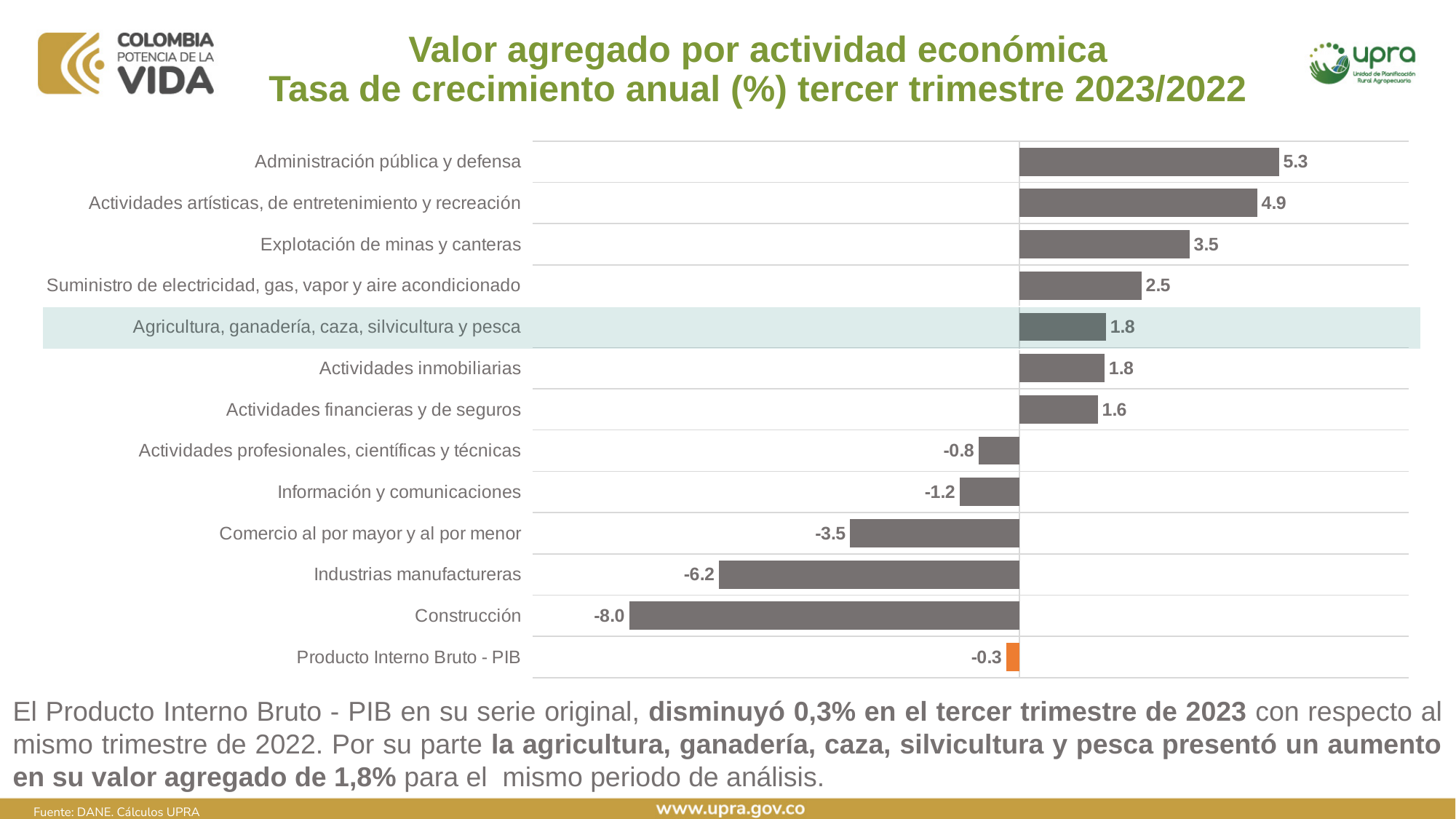

# Valor agregado por actividad económica Tasa de crecimiento anual (%) tercer trimestre 2023/2022

### Chart

| Category |  |
|---|---|
| Producto Interno Bruto - PIB | -0.27001692301287505 |
| Construcción | -8.015970645378147 |
| Industrias manufactureras | -6.17049610175269 |
| Comercio al por mayor y al por menor | -3.474628479129862 |
| Información y comunicaciones | -1.2249504023177593 |
| Actividades profesionales, científicas y técnicas | -0.8389054578672699 |
| Actividades financieras y de seguros | 1.6117849226133103 |
| Actividades inmobiliarias | 1.7503803287914224 |
| Agricultura, ganadería, caza, silvicultura y pesca | 1.7791333508664309 |
| Suministro de electricidad, gas, vapor y aire acondicionado | 2.5096461251678477 |
| Explotación de minas y canteras | 3.496089741174373 |
| Actividades artísticas, de entretenimiento y recreación | 4.886765206842767 |
| Administración pública y defensa | 5.334315801012849 |
El Producto Interno Bruto - PIB en su serie original, disminuyó 0,3% en el tercer trimestre de 2023 con respecto al mismo trimestre de 2022. Por su parte la agricultura, ganadería, caza, silvicultura y pesca presentó un aumento en su valor agregado de 1,8% para el  mismo periodo de análisis.
Fuente: DANE. Cálculos UPRA